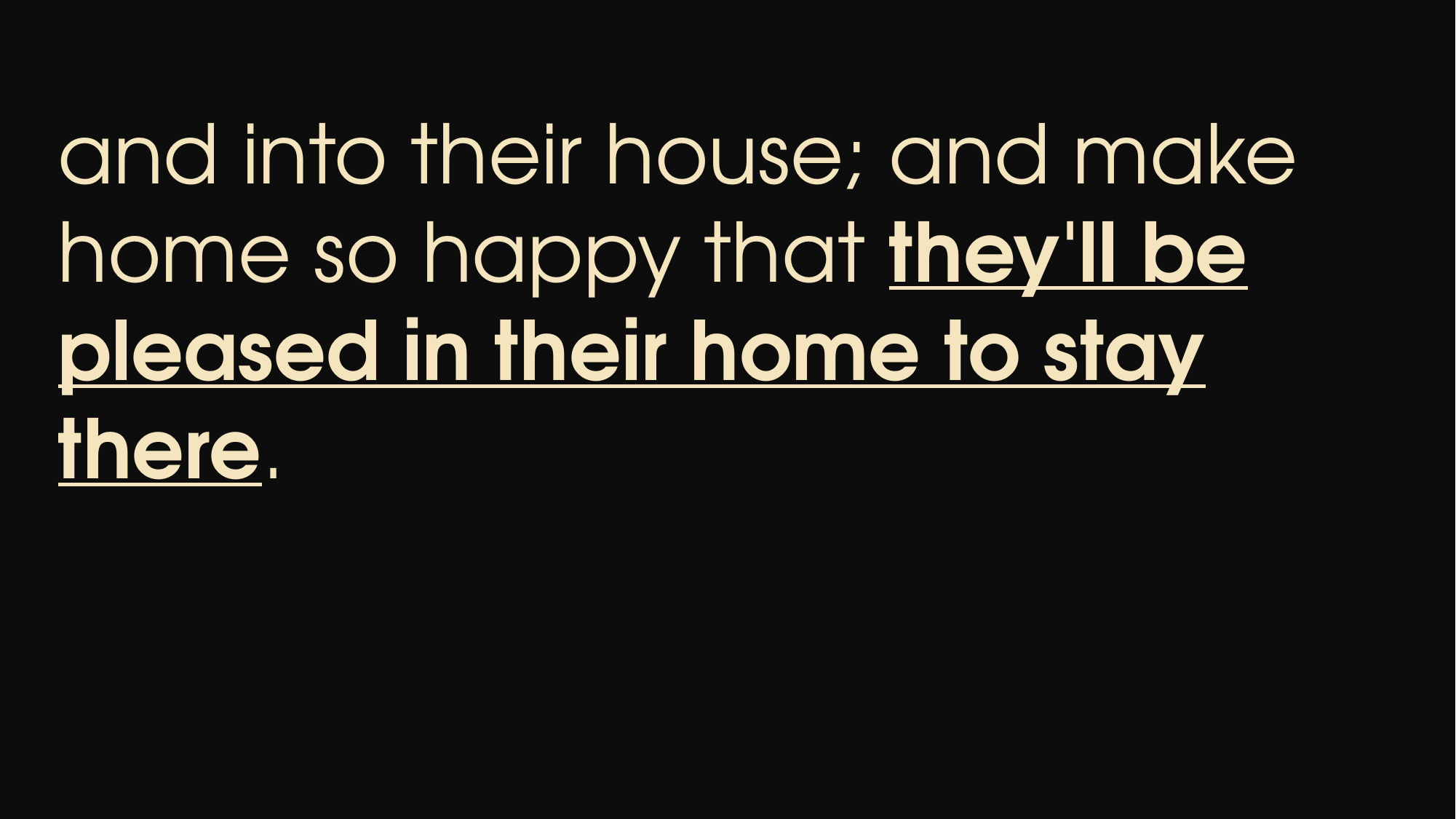

and into their house; and make home so happy that they'll be pleased in their home to stay there.